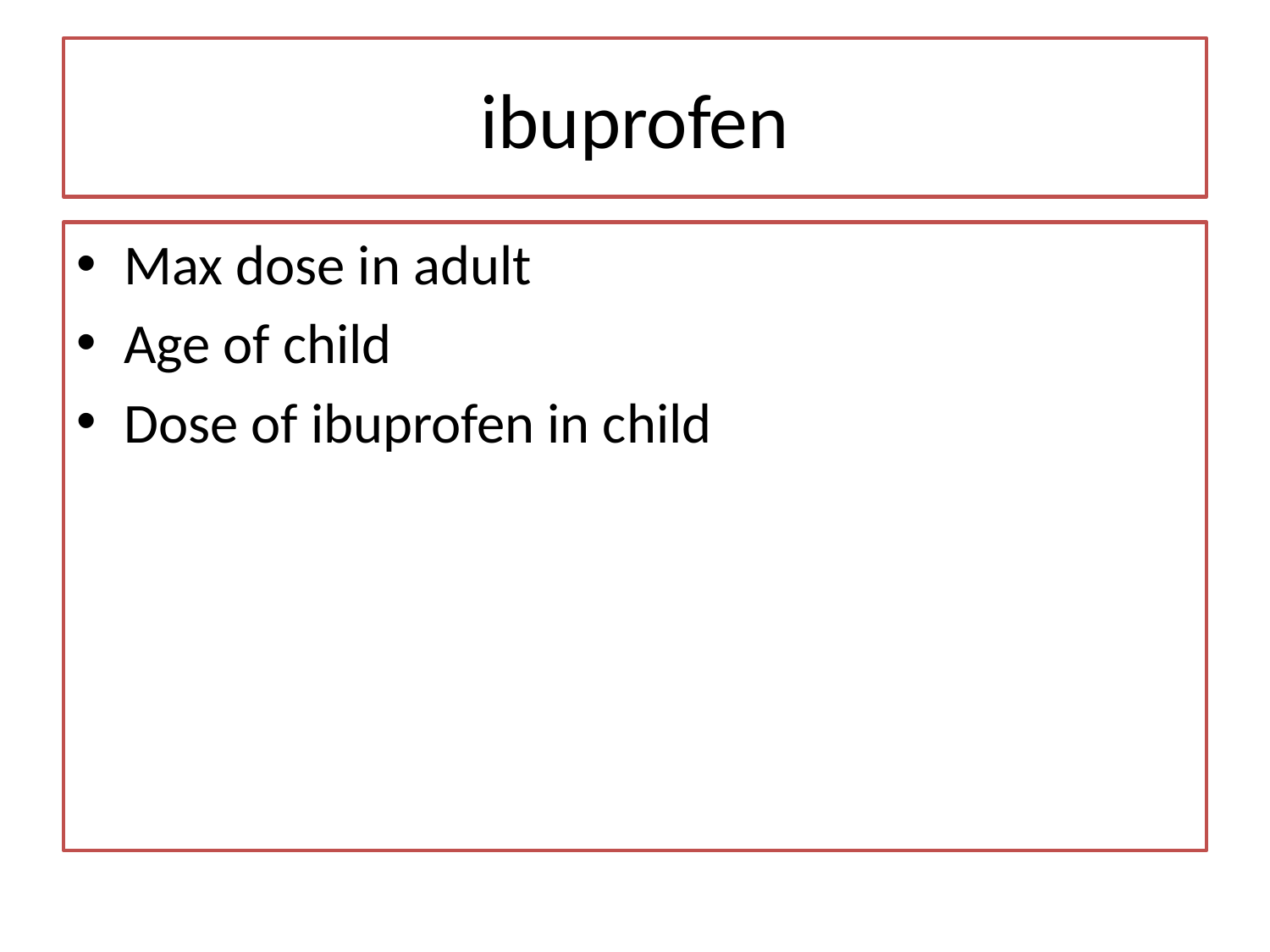

# ibuprofen
Max dose in adult
Age of child
Dose of ibuprofen in child